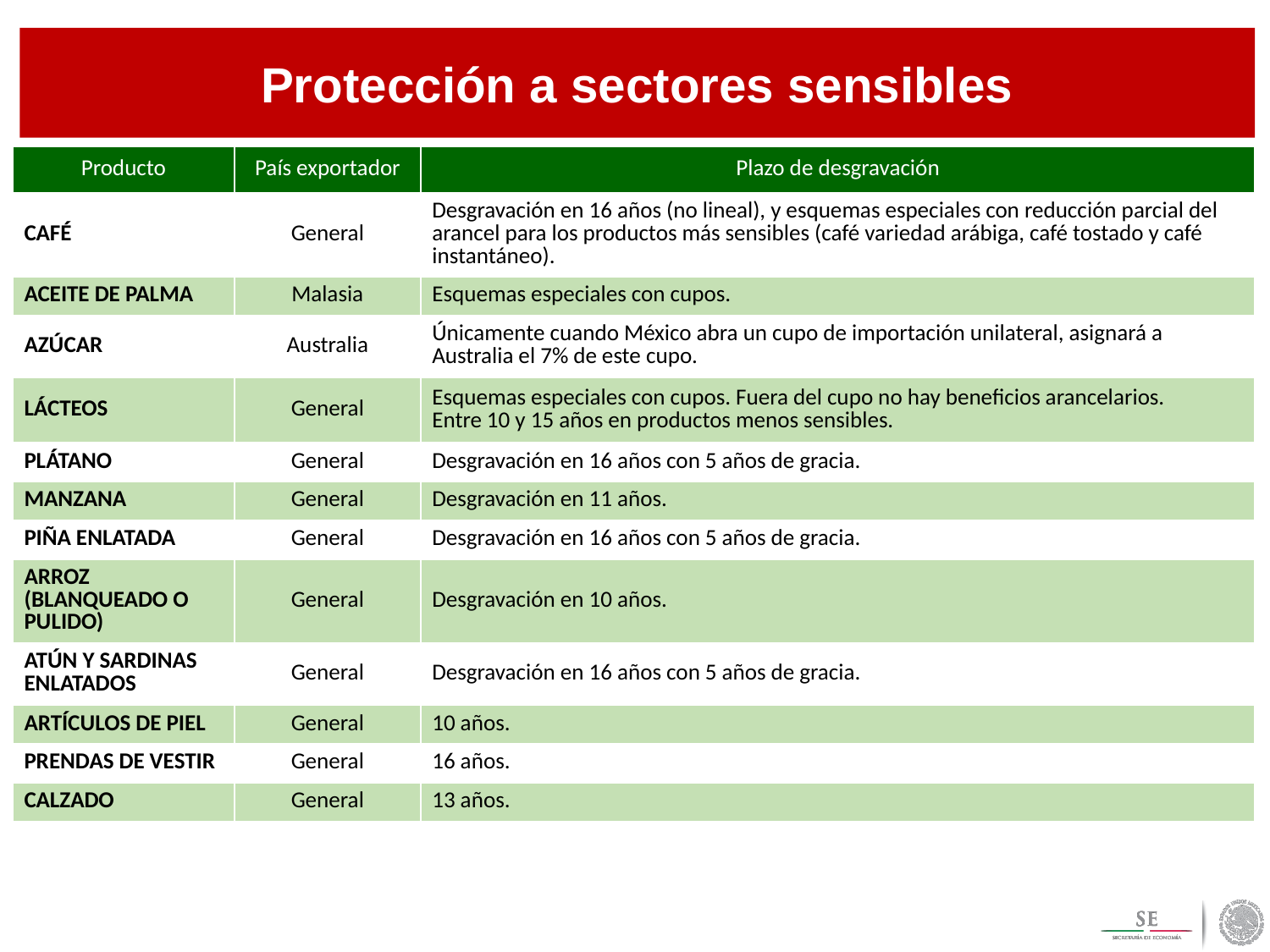

Protección a sectores sensibles
| Producto | País exportador | Plazo de desgravación |
| --- | --- | --- |
| CAFÉ | General | Desgravación en 16 años (no lineal), y esquemas especiales con reducción parcial del arancel para los productos más sensibles (café variedad arábiga, café tostado y café instantáneo). |
| ACEITE DE PALMA | Malasia | Esquemas especiales con cupos. |
| AZÚCAR | Australia | Únicamente cuando México abra un cupo de importación unilateral, asignará a Australia el 7% de este cupo. |
| LÁCTEOS | General | Esquemas especiales con cupos. Fuera del cupo no hay beneficios arancelarios. Entre 10 y 15 años en productos menos sensibles. |
| PLÁTANO | General | Desgravación en 16 años con 5 años de gracia. |
| MANZANA | General | Desgravación en 11 años. |
| PIÑA ENLATADA | General | Desgravación en 16 años con 5 años de gracia. |
| ARROZ (BLANQUEADO O PULIDO) | General | Desgravación en 10 años. |
| ATÚN Y SARDINAS ENLATADOS | General | Desgravación en 16 años con 5 años de gracia. |
| ARTÍCULOS DE PIEL | General | 10 años. |
| PRENDAS DE VESTIR | General | 16 años. |
| CALZADO | General | 13 años. |